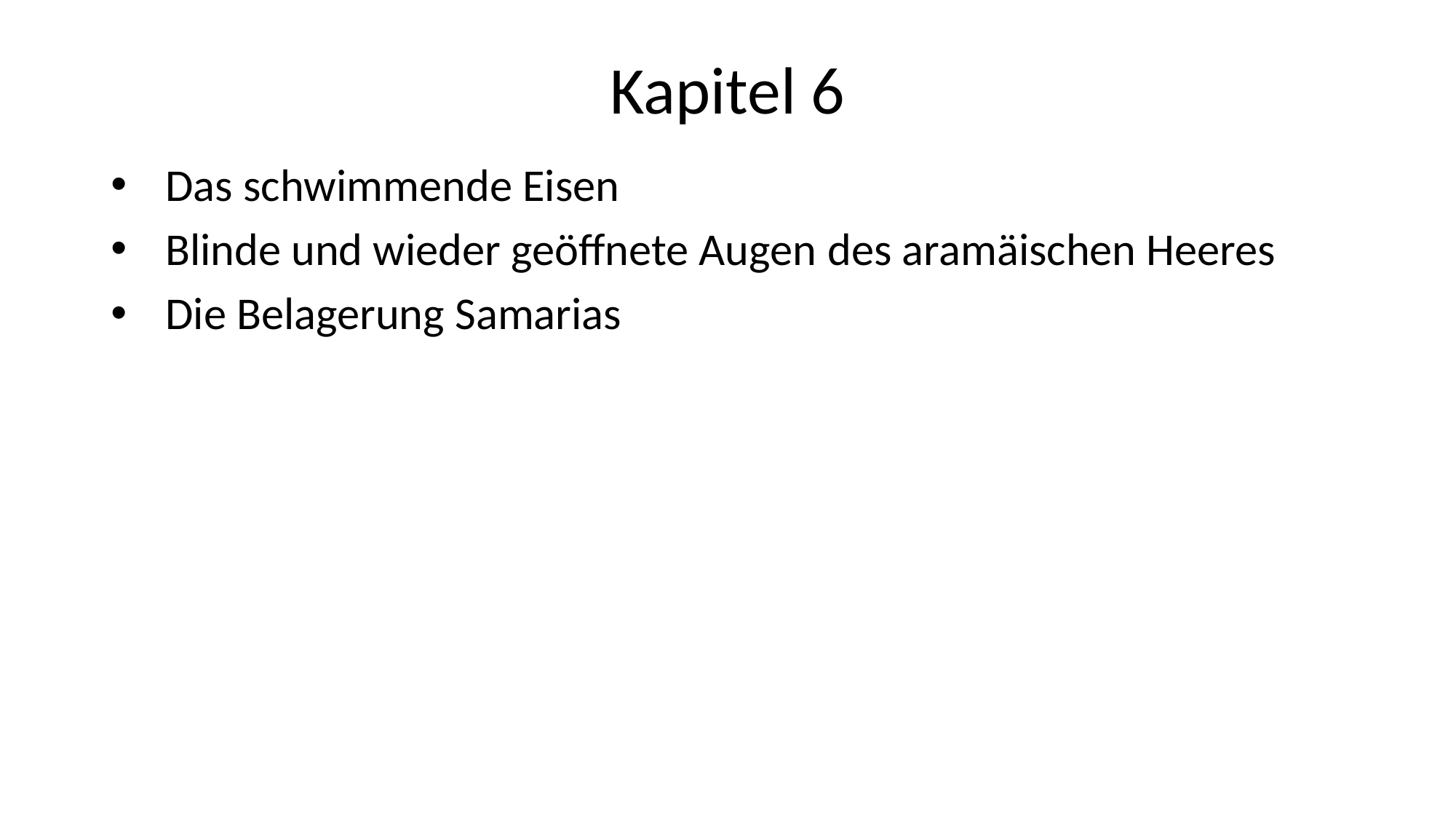

# Kapitel 6
Das schwimmende Eisen
Blinde und wieder geöffnete Augen des aramäischen Heeres
Die Belagerung Samarias